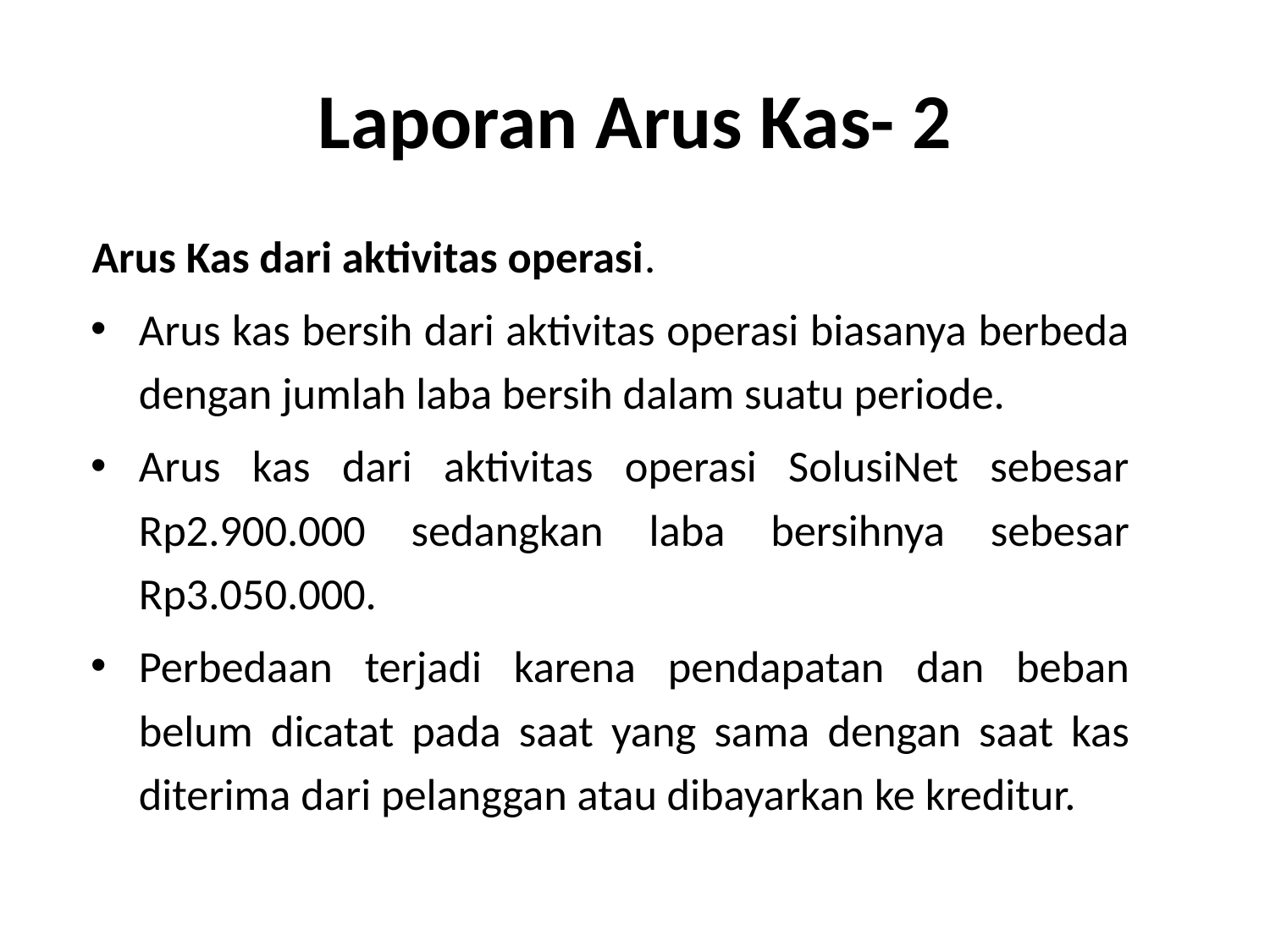

# Laporan Arus Kas- 2
Arus Kas dari aktivitas operasi.
Arus kas bersih dari aktivitas operasi biasanya berbeda dengan jumlah laba bersih dalam suatu periode.
Arus kas dari aktivitas operasi SolusiNet sebesar Rp2.900.000 sedangkan laba bersihnya sebesar Rp3.050.000.
Perbedaan terjadi karena pendapatan dan beban belum dicatat pada saat yang sama dengan saat kas diterima dari pelanggan atau dibayarkan ke kreditur.